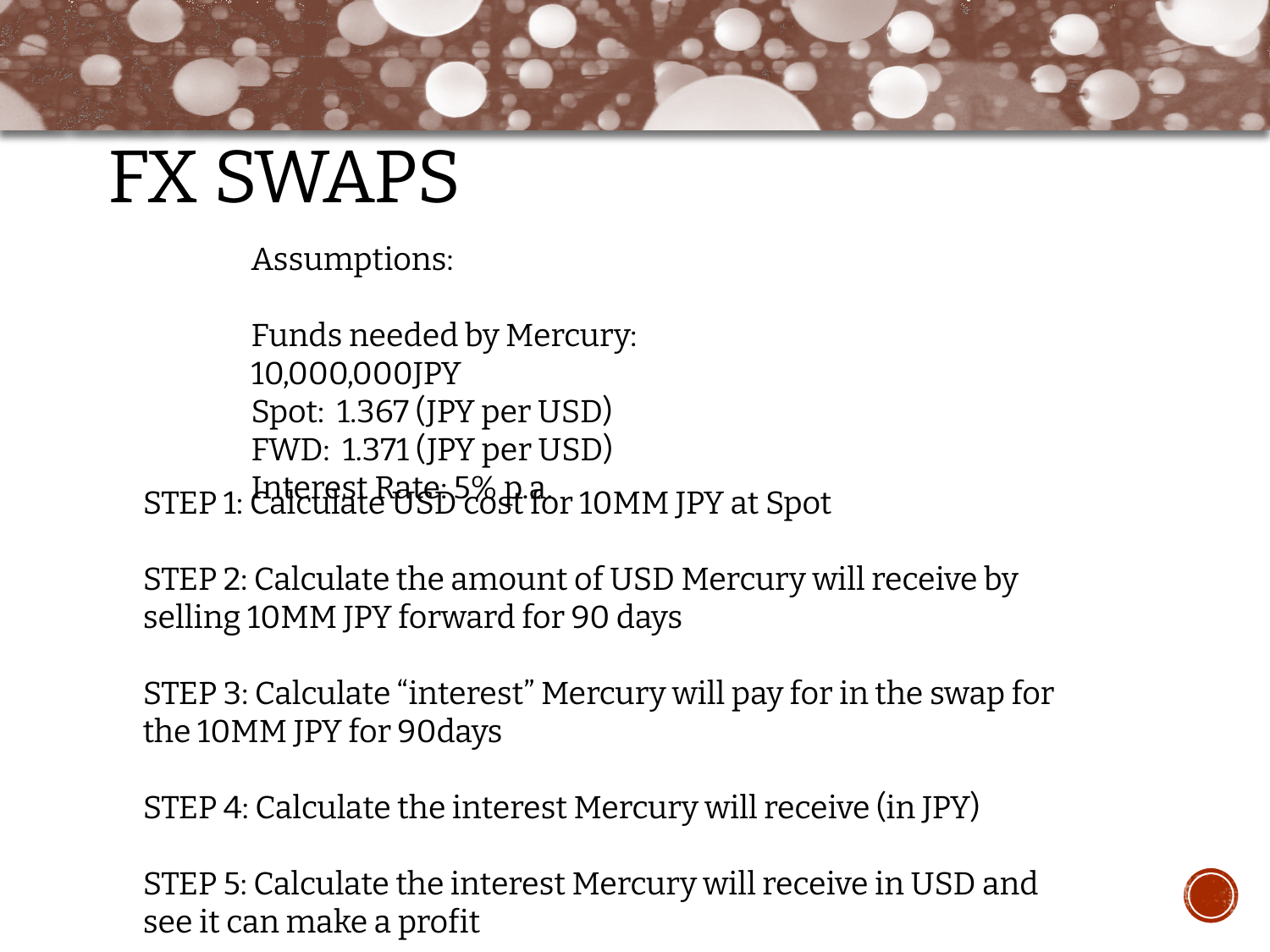

# FX Swaps
Assumptions:

Funds needed by Mercury: 	10,000,000JPY
Spot:  1.367 (JPY per USD)
FWD:  1.371 (JPY per USD)
Interest Rate: 5% p.a.
STEP 1: Calculate USD cost for 10MM JPY at Spot

STEP 2: Calculate the amount of USD Mercury will receive by selling 10MM JPY forward for 90 days

STEP 3: Calculate “interest” Mercury will pay for in the swap for the 10MM JPY for 90days

STEP 4: Calculate the interest Mercury will receive (in JPY)

STEP 5: Calculate the interest Mercury will receive in USD and see it can make a profit